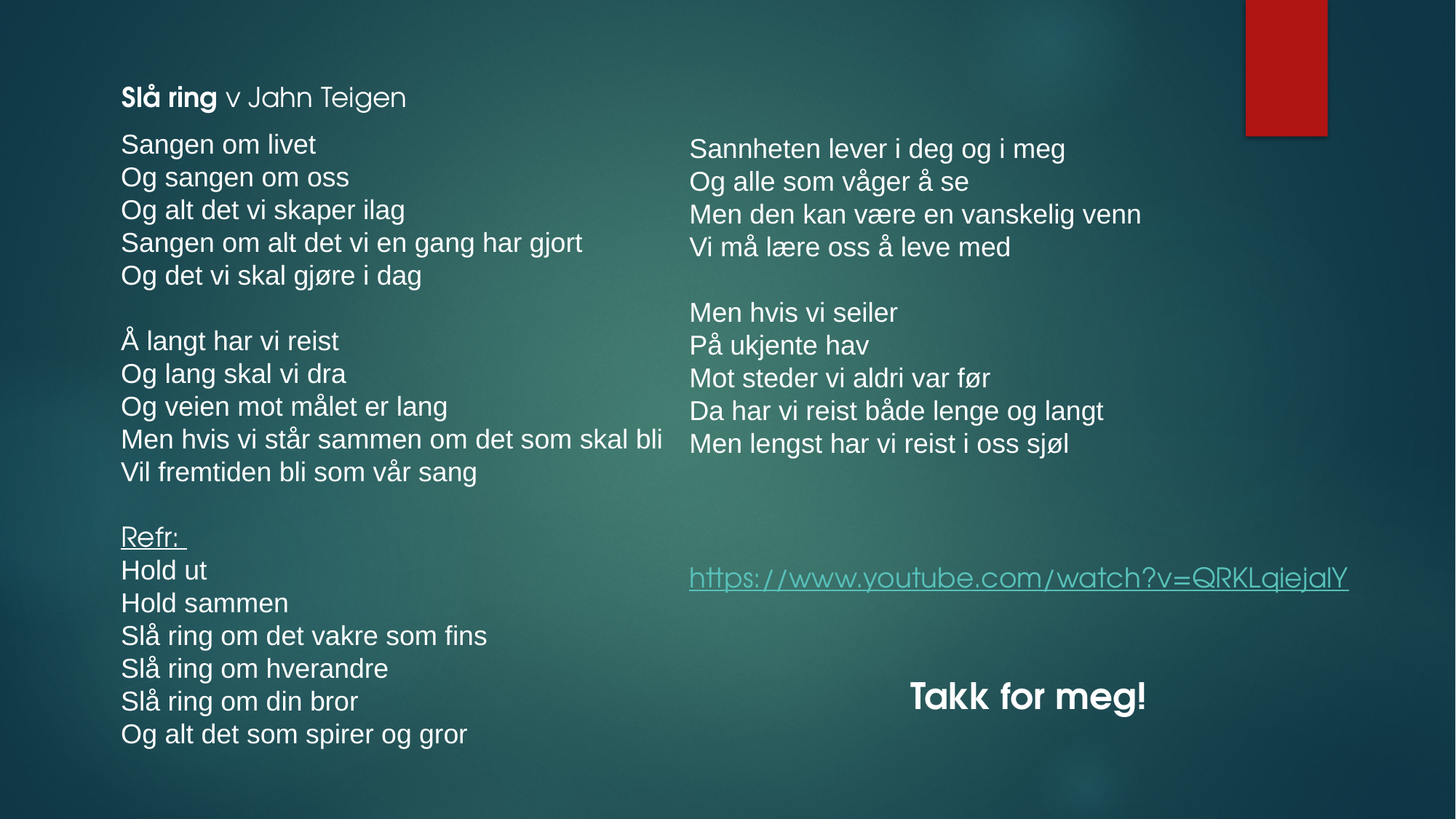

Slå ring v Jahn Teigen
Sangen om livet
Og sangen om oss
Og alt det vi skaper ilag
Sangen om alt det vi en gang har gjort
Og det vi skal gjøre i dag
Å langt har vi reist
Og lang skal vi dra
Og veien mot målet er lang
Men hvis vi står sammen om det som skal bli
Vil fremtiden bli som vår sang
Refr:
Hold ut
Hold sammen
Slå ring om det vakre som fins
Slå ring om hverandre
Slå ring om din bror
Og alt det som spirer og gror
Sannheten lever i deg og i meg
Og alle som våger å se
Men den kan være en vanskelig venn
Vi må lære oss å leve med
Men hvis vi seiler
På ukjente hav
Mot steder vi aldri var før
Da har vi reist både lenge og langt
Men lengst har vi reist i oss sjøl
https://www.youtube.com/watch?v=QRKLqiejalY

Takk for meg!